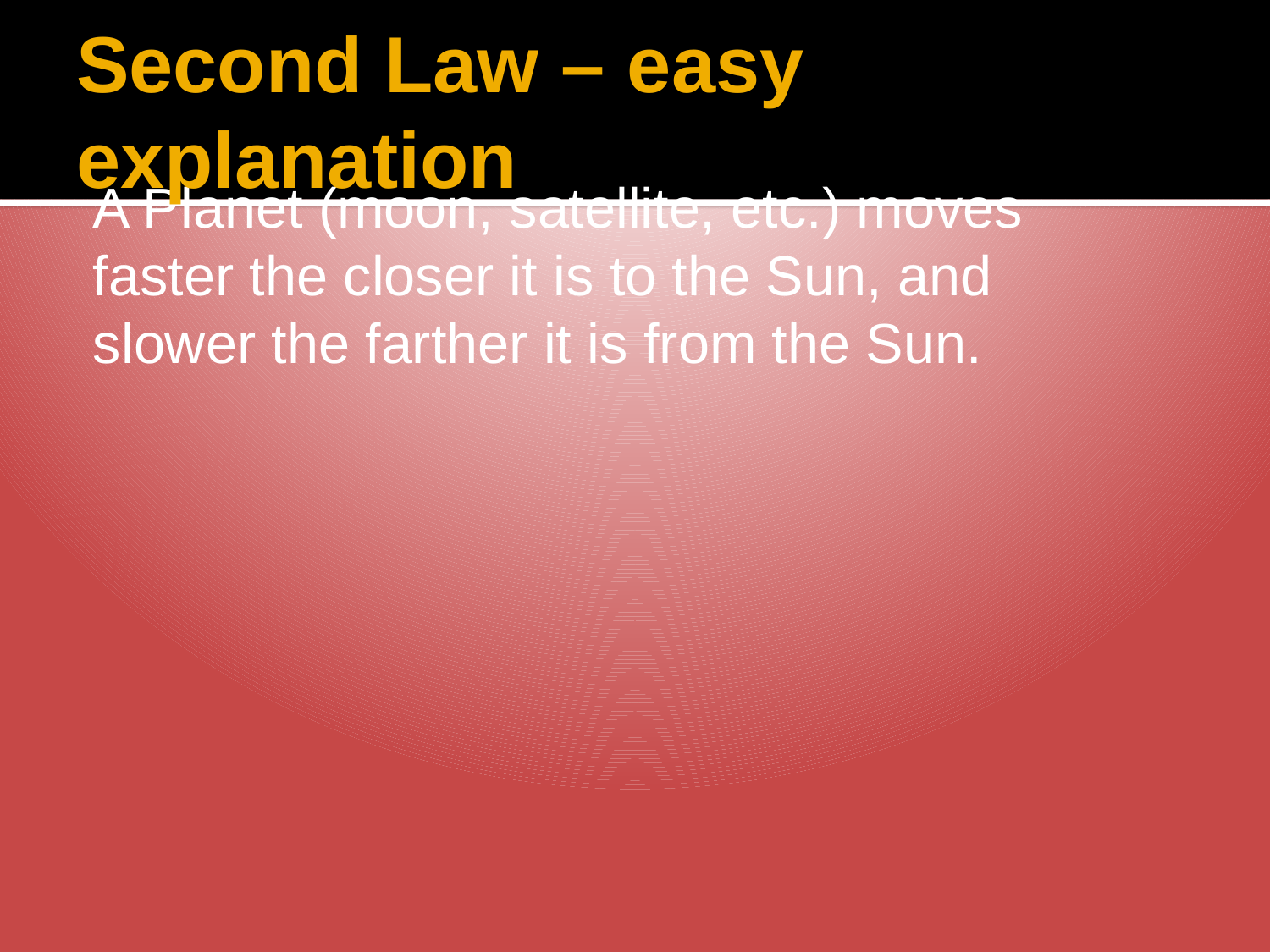

# Second Law – easy explanation
A Planet (moon, satellite, etc.) moves faster the closer it is to the Sun, and slower the farther it is from the Sun.